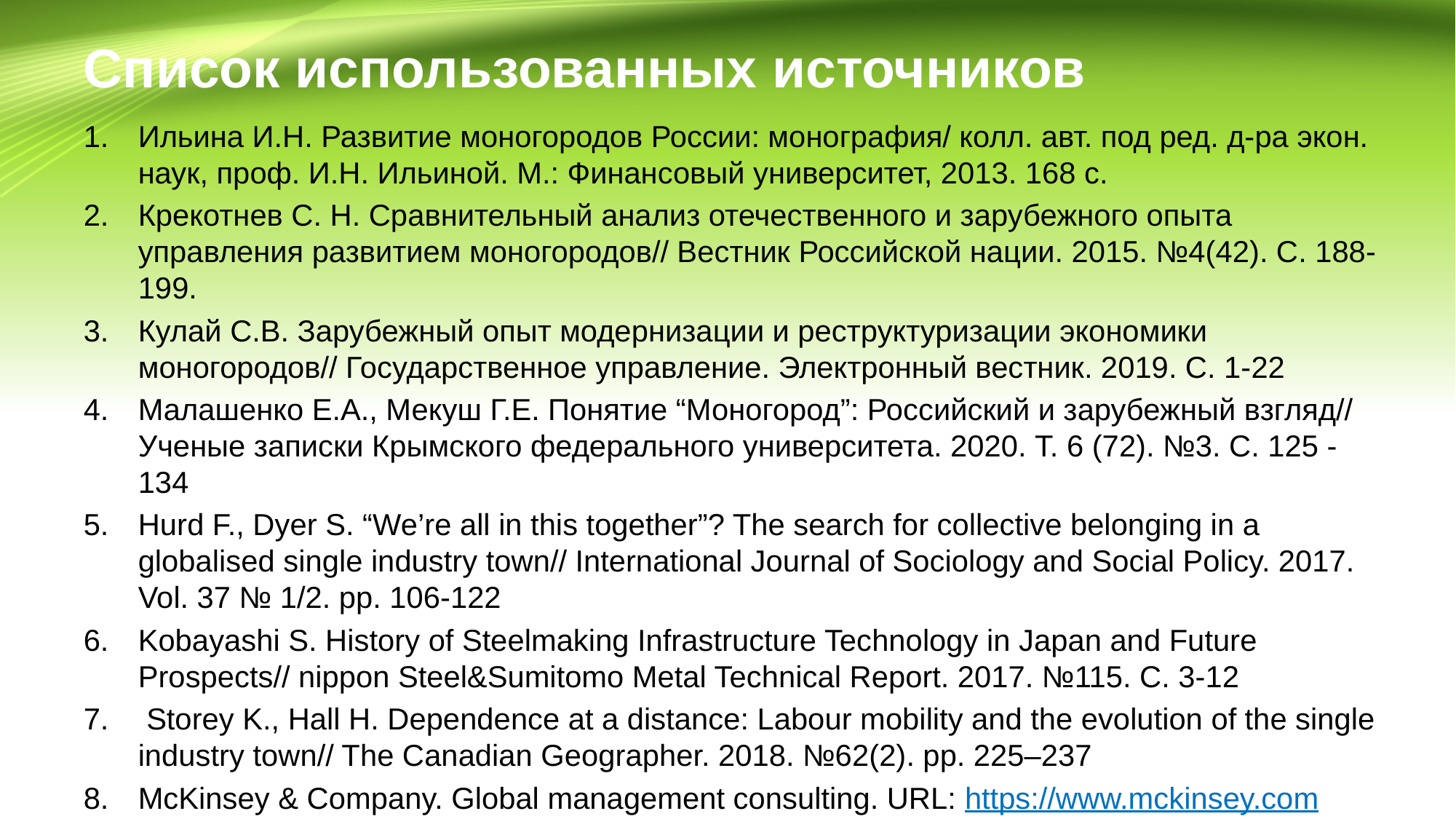

# Список использованных источников
Ильина И.Н. Развитие моногородов России: монография/ колл. авт. под ред. д-ра экон. наук, проф. И.Н. Ильиной. М.: Финансовый университет, 2013. 168 с.
Крекотнев С. Н. Сравнительный анализ отечественного и зарубежного опыта управления развитием моногородов// Вестник Российской нации. 2015. №4(42). С. 188-199.
Кулай С.В. Зарубежный опыт модернизации и реструктуризации экономики моногородов// Государственное управление. Электронный вестник. 2019. С. 1-22
Малашенко Е.А., Мекуш Г.Е. Понятие “Моногород”: Российский и зарубежный взгляд// Ученые записки Крымского федерального университета. 2020. Т. 6 (72). №3. С. 125 - 134
Hurd F., Dyer S. “We’re all in this together”? The search for collective belonging in a globalised single industry town// International Journal of Sociology and Social Policy. 2017. Vol. 37 № 1/2. pp. 106-122
Kobayashi S. History of Steelmaking Infrastructure Technology in Japan and Future Prospects// nippon Steel&Sumitomo Metal Technical Report. 2017. №115. C. 3-12
 Storey K., Hall H. Dependence at a distance: Labour mobility and the evolution of the single industry town// The Canadian Geographer. 2018. №62(2). рр. 225–237
McKinsey & Company. Global management consulting. URL: https://www.mckinsey.com